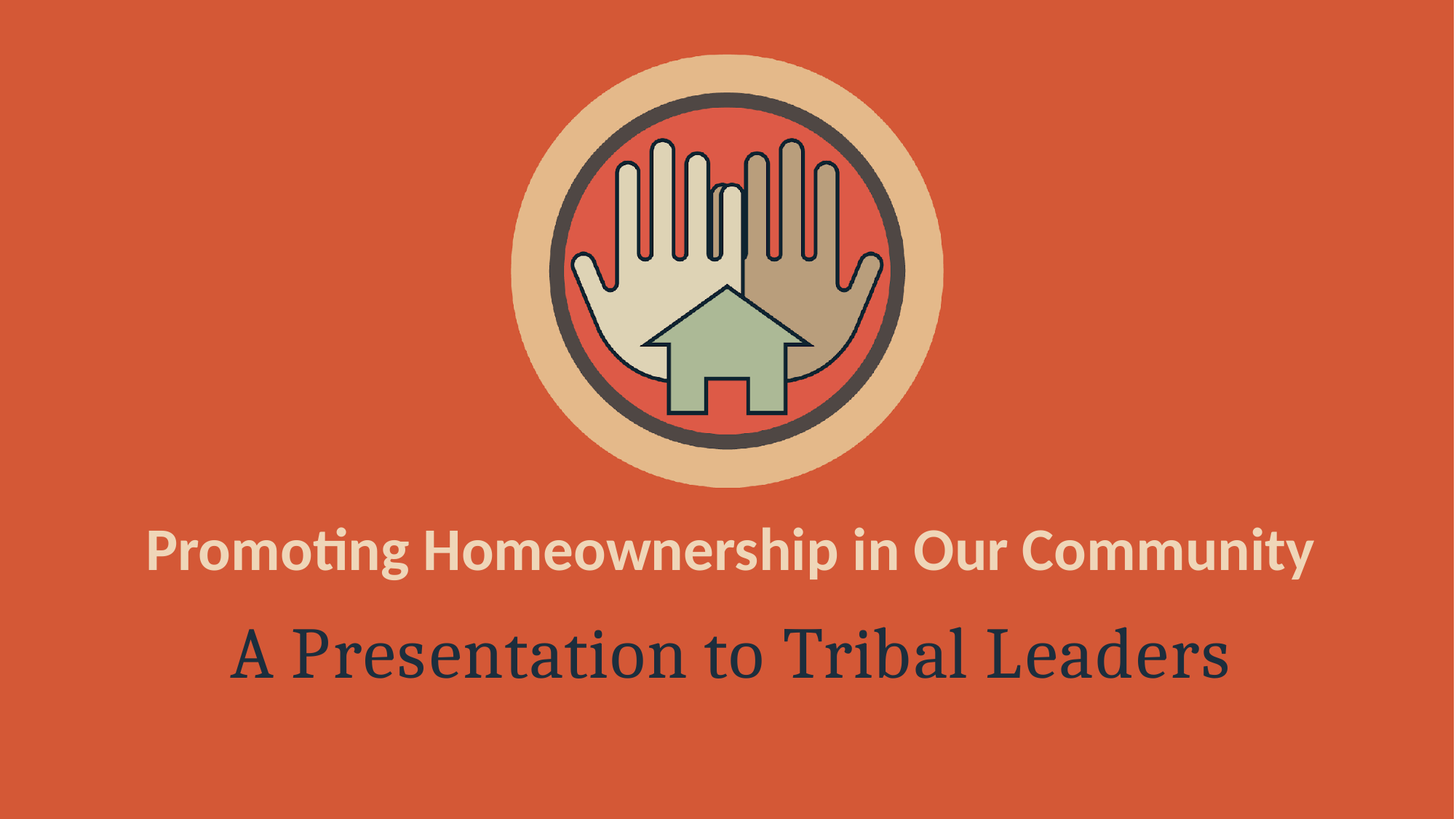

Promoting Homeownership in Our Community
# A Presentation to Tribal Leaders